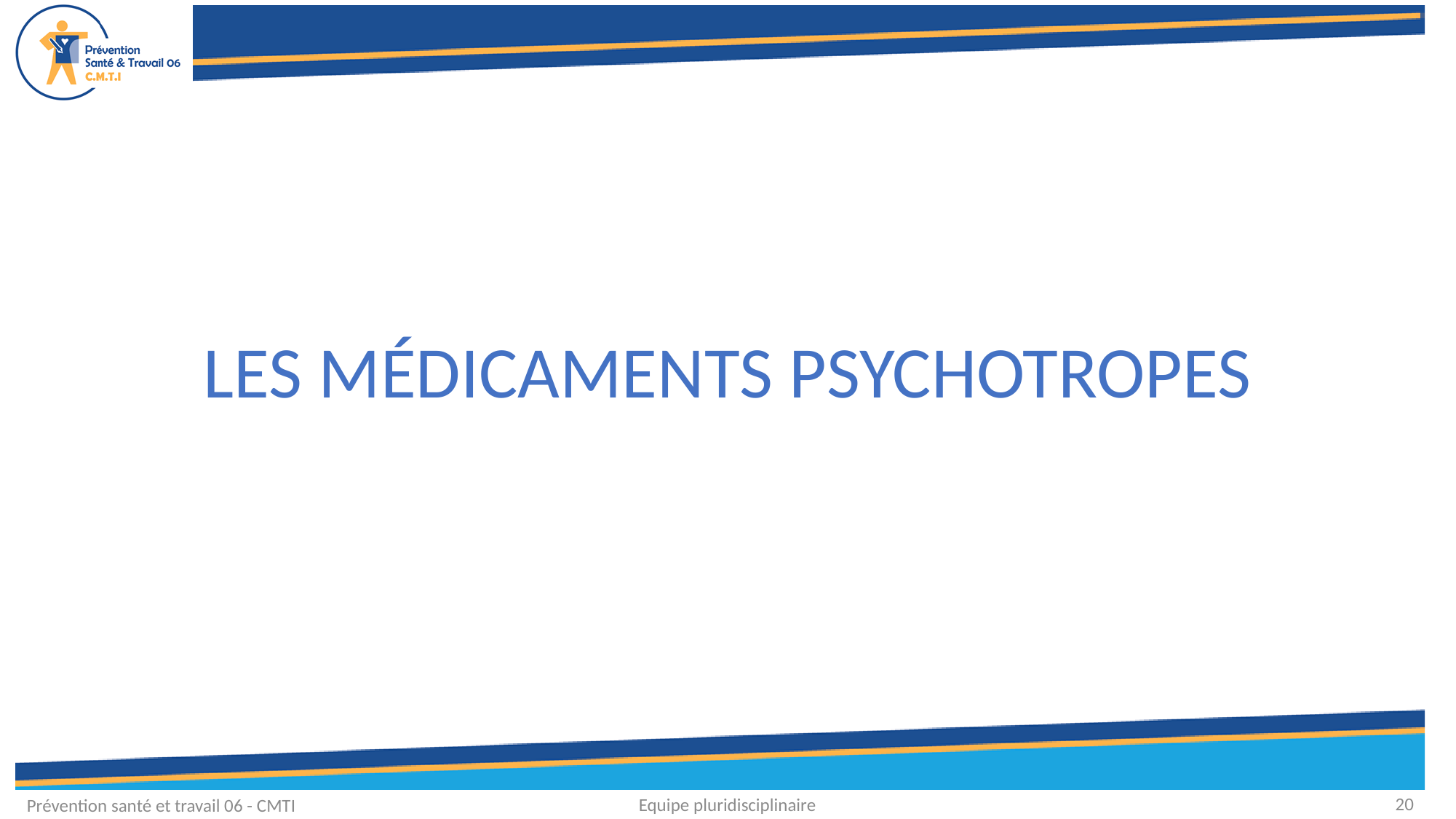

# LES MÉDICAMENTS PSYCHOTROPES
20
Equipe pluridisciplinaire
Prévention santé et travail 06 - CMTI